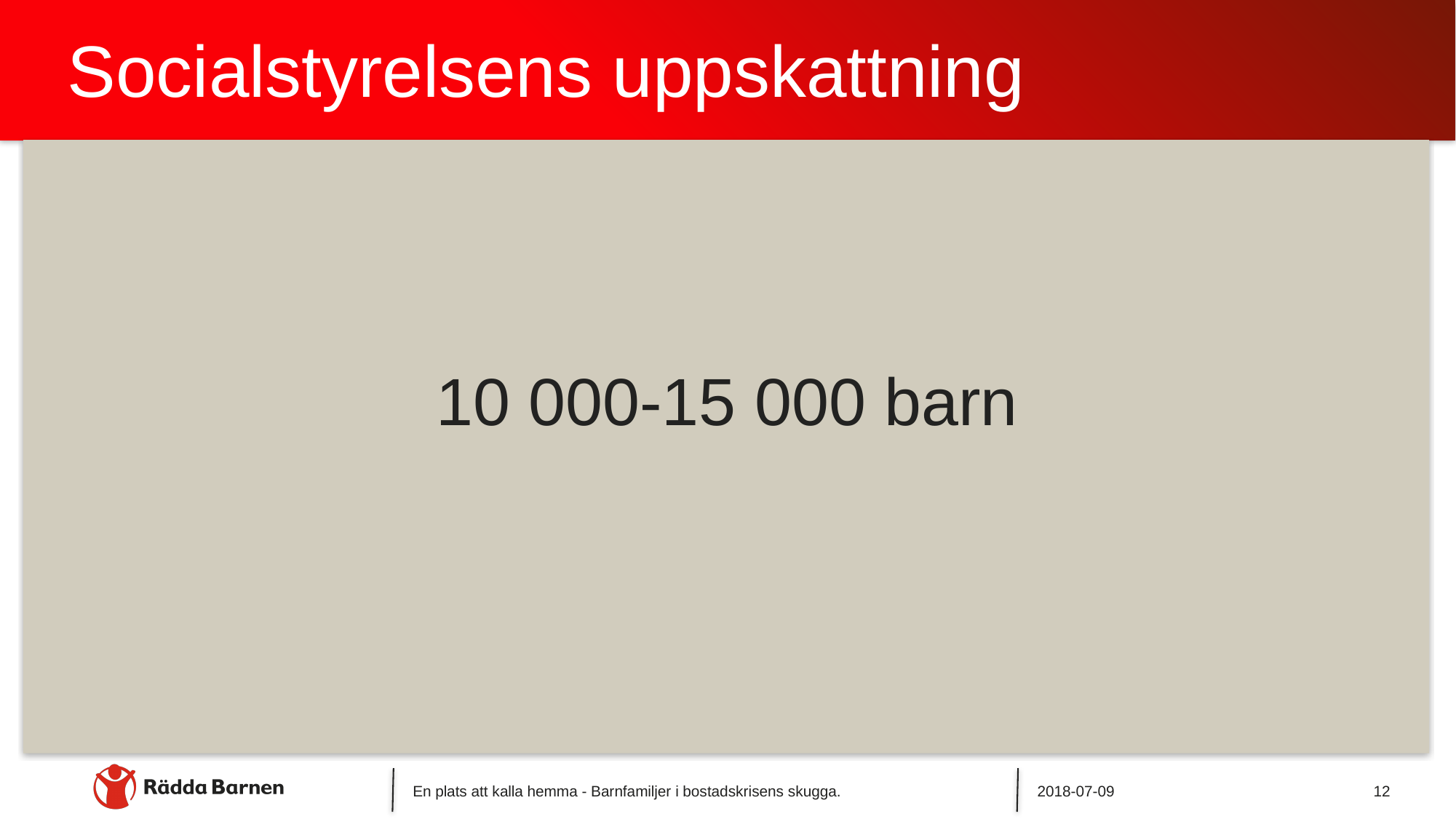

# Socialstyrelsens uppskattning

10 000-15 000 barn
En plats att kalla hemma - Barnfamiljer i bostadskrisens skugga.
2018-07-09
12